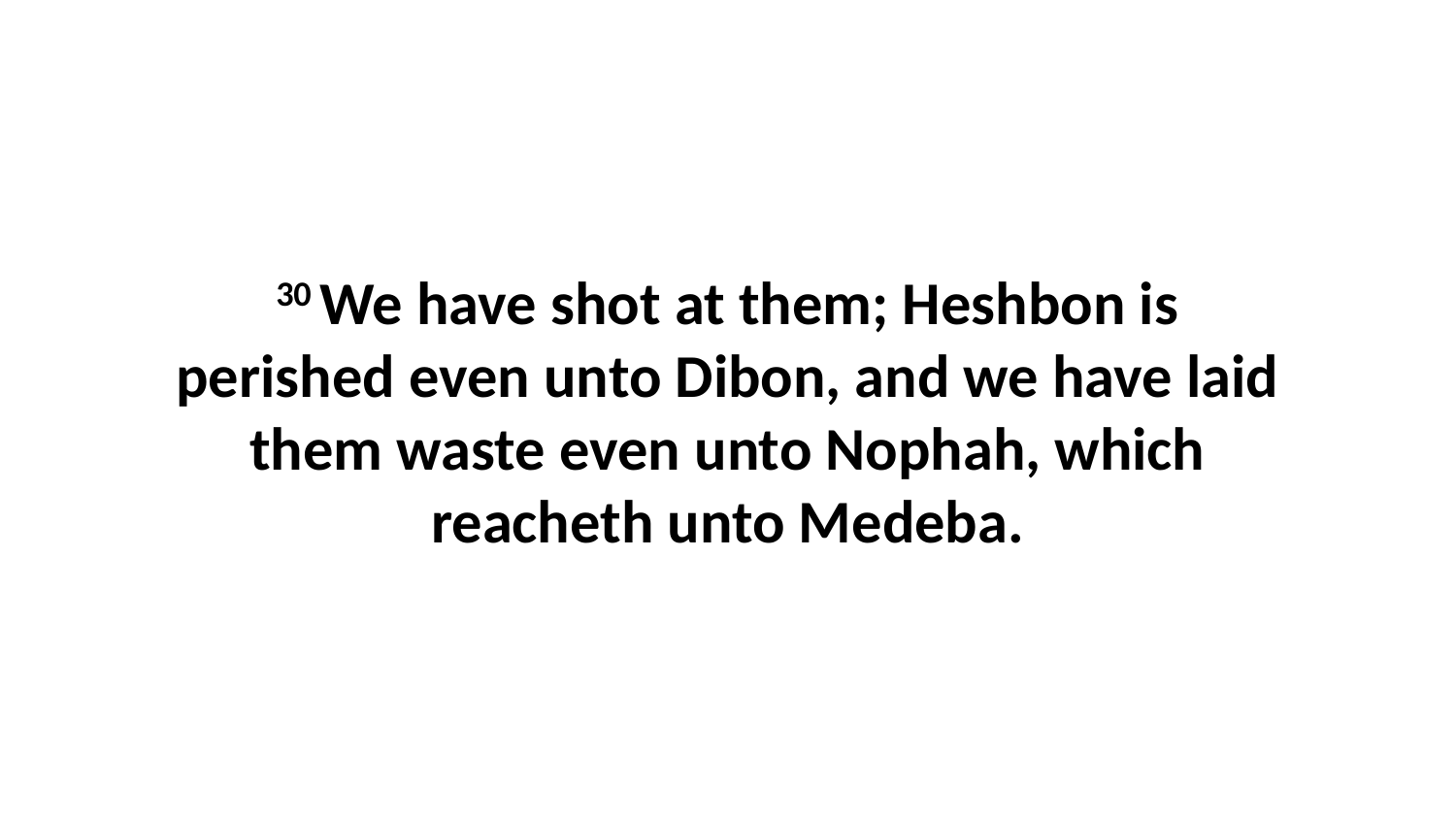

30 We have shot at them; Heshbon is perished even unto Dibon, and we have laid them waste even unto Nophah, which reacheth unto Medeba.